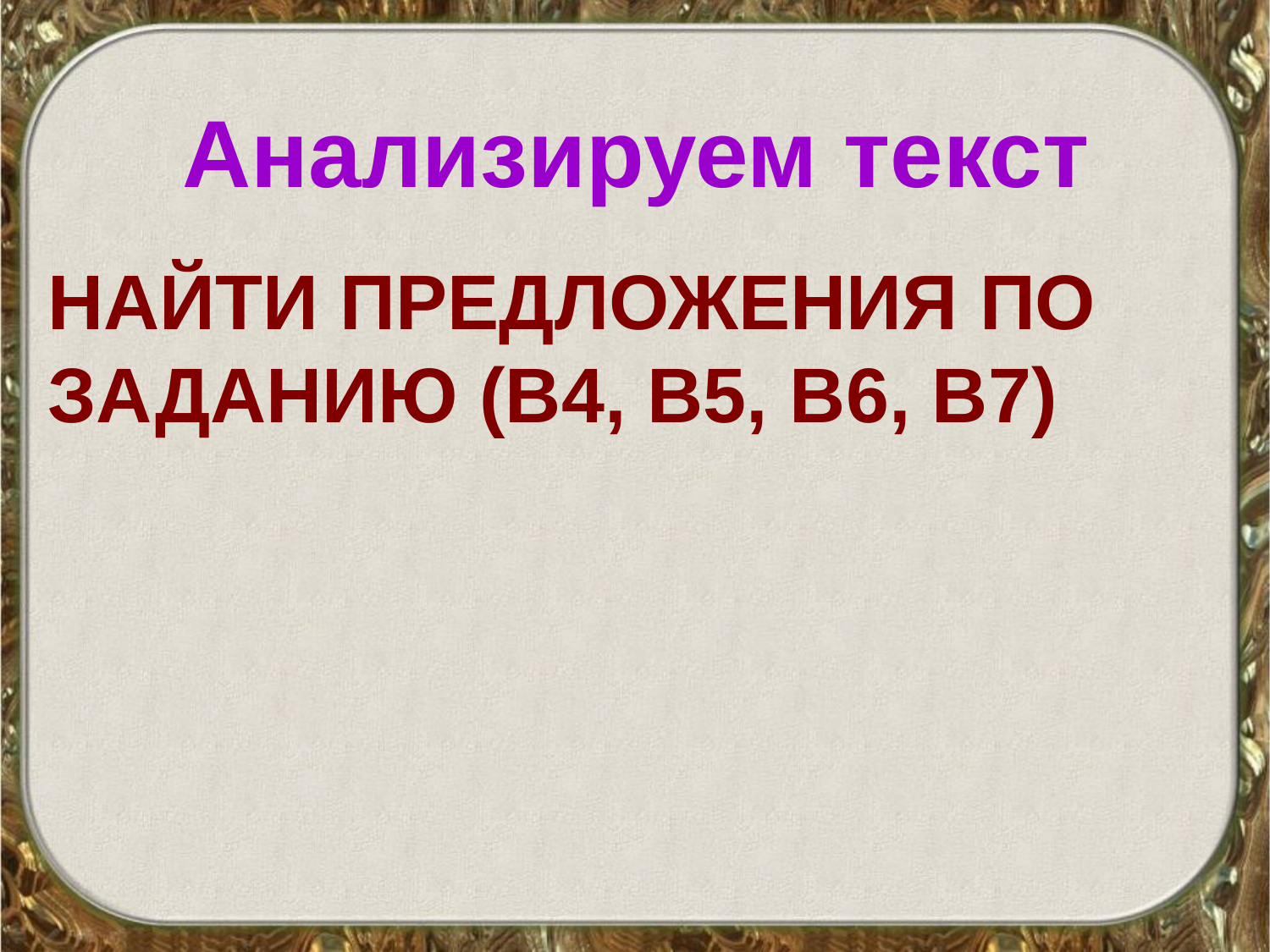

Анализируем текст
Найти предложения По заданию (В4, В5, В6, В7)